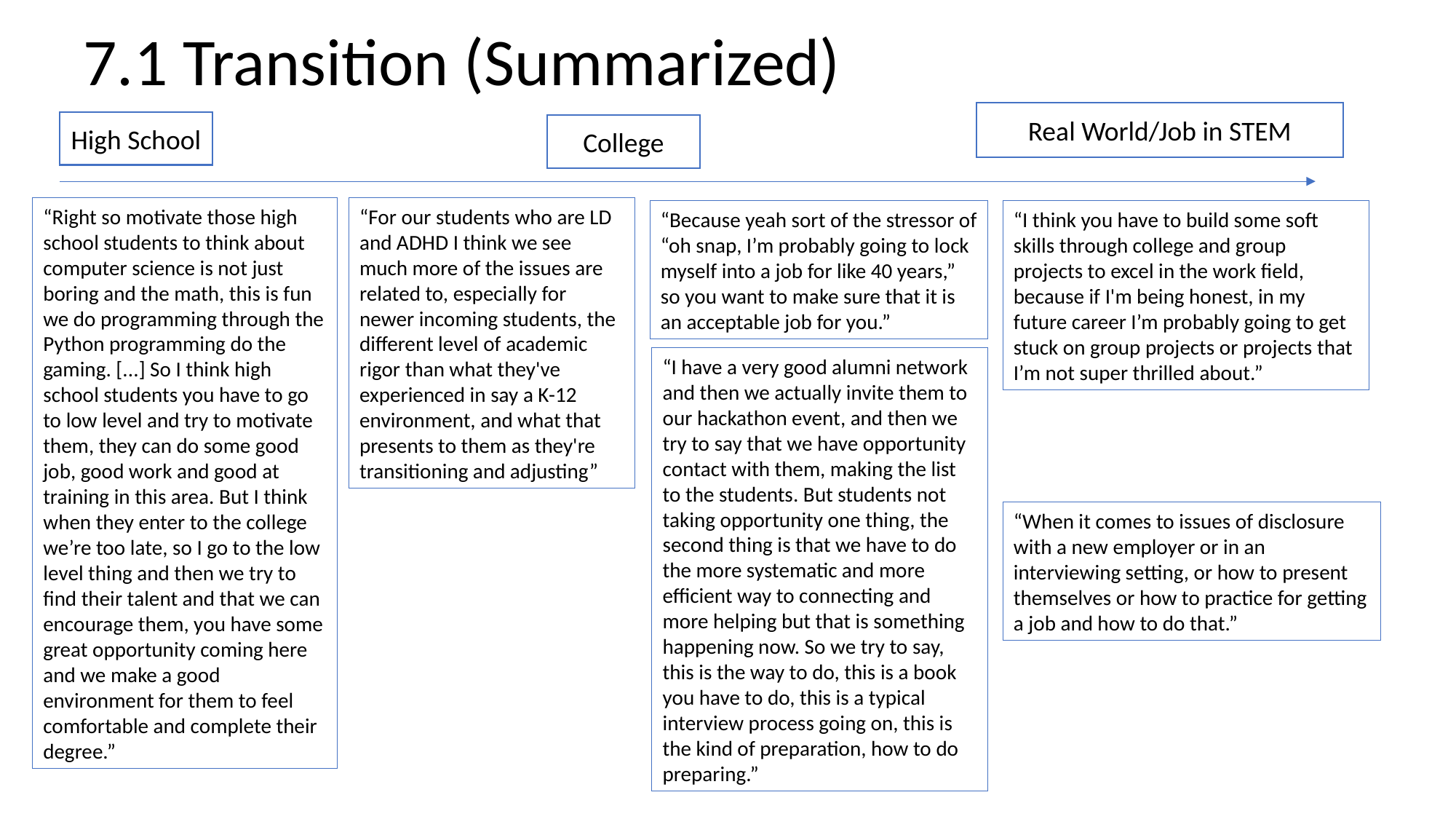

# 7.1 Transition (Summarized)
Real World/Job in STEM
High School
College
“Right so motivate those high school students to think about computer science is not just boring and the math, this is fun we do programming through the Python programming do the gaming. [...] So I think high school students you have to go to low level and try to motivate them, they can do some good job, good work and good at training in this area. But I think when they enter to the college we’re too late, so I go to the low level thing and then we try to find their talent and that we can encourage them, you have some great opportunity coming here and we make a good environment for them to feel comfortable and complete their degree.”
“For our students who are LD and ADHD I think we see much more of the issues are related to, especially for newer incoming students, the different level of academic rigor than what they've experienced in say a K-12 environment, and what that presents to them as they're transitioning and adjusting”
“Because yeah sort of the stressor of “oh snap, I’m probably going to lock myself into a job for like 40 years,” so you want to make sure that it is an acceptable job for you.”
“I think you have to build some soft skills through college and group projects to excel in the work field, because if I'm being honest, in my future career I’m probably going to get stuck on group projects or projects that I’m not super thrilled about.”
“I have a very good alumni network and then we actually invite them to our hackathon event, and then we try to say that we have opportunity contact with them, making the list to the students. But students not taking opportunity one thing, the second thing is that we have to do the more systematic and more efficient way to connecting and more helping but that is something happening now. So we try to say, this is the way to do, this is a book you have to do, this is a typical interview process going on, this is the kind of preparation, how to do preparing.”
“When it comes to issues of disclosure with a new employer or in an interviewing setting, or how to present themselves or how to practice for getting a job and how to do that.”